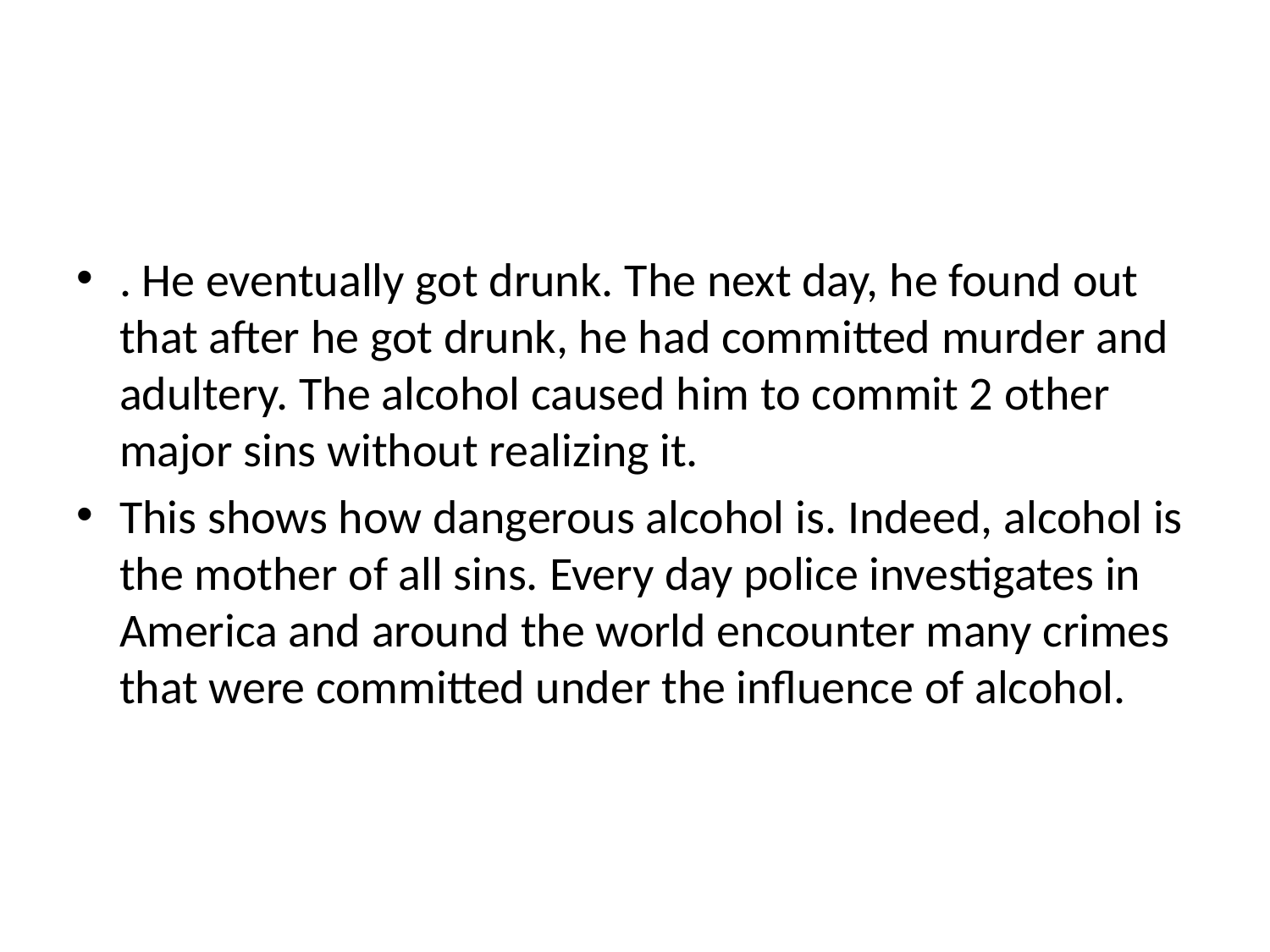

. He eventually got drunk. The next day, he found out that after he got drunk, he had committed murder and adultery. The alcohol caused him to commit 2 other major sins without realizing it.
This shows how dangerous alcohol is. Indeed, alcohol is the mother of all sins. Every day police investigates in America and around the world encounter many crimes that were committed under the influence of alcohol.